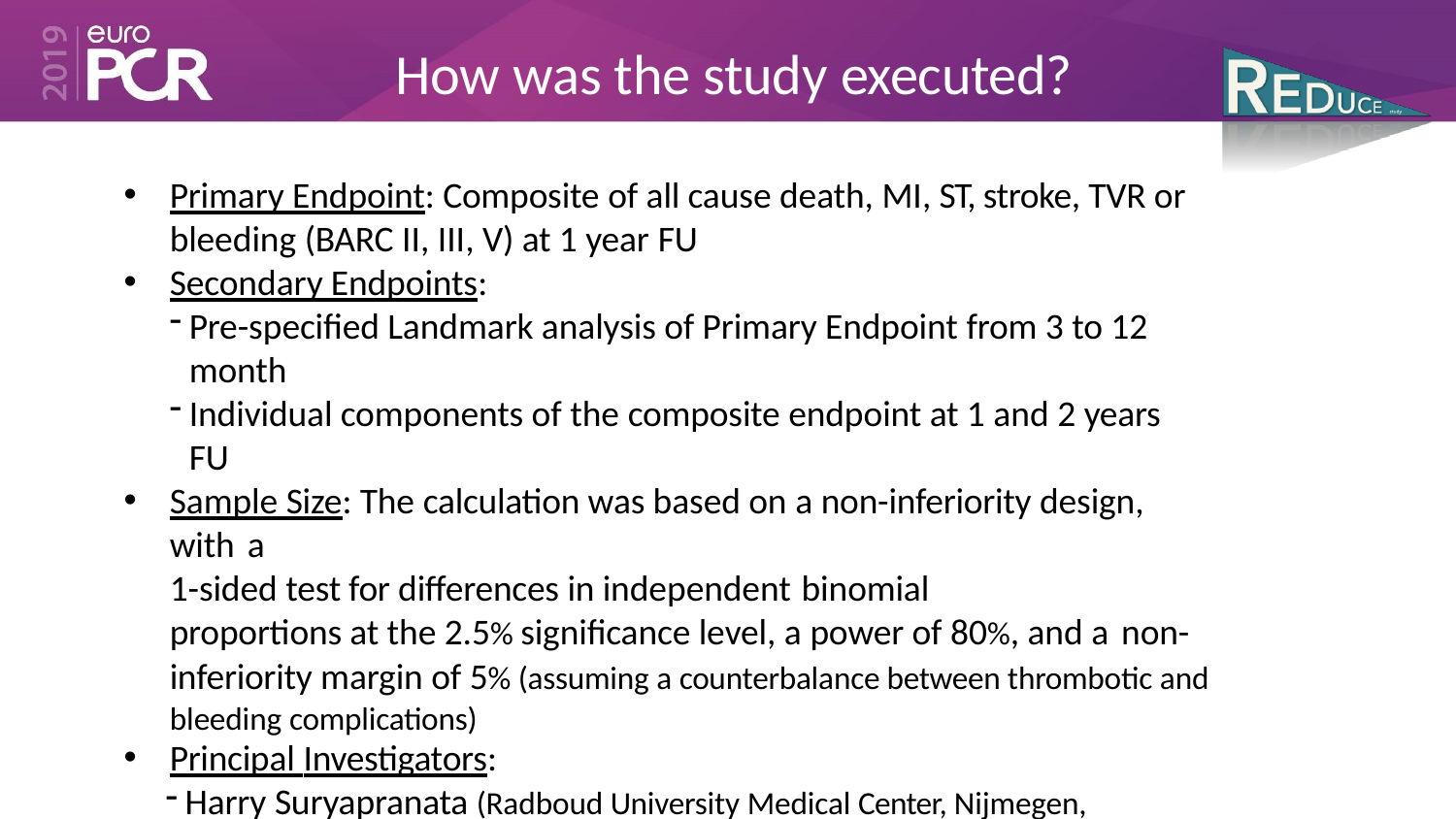

# How was the study executed?

Primary Endpoint: Composite of all cause death, MI, ST, stroke, TVR or  bleeding (BARC II, III, V) at 1 year FU
Secondary Endpoints:
Pre-specified Landmark analysis of Primary Endpoint from 3 to 12 month
Individual components of the composite endpoint at 1 and 2 years FU
Sample Size: The calculation was based on a non-inferiority design, with a
1-sided test for differences in independent binomial
proportions at the 2.5% significance level, a power of 80%, and a non-
inferiority margin of 5% (assuming a counterbalance between thrombotic and  bleeding complications)
Principal Investigators:
Harry Suryapranata (Radboud University Medical Center, Nijmegen, Netherlands)
Giuseppe De Luca (Eastern Piedmont University, Novara, Italy)
CRO: Diagram BV, Zwolle, Netherlands